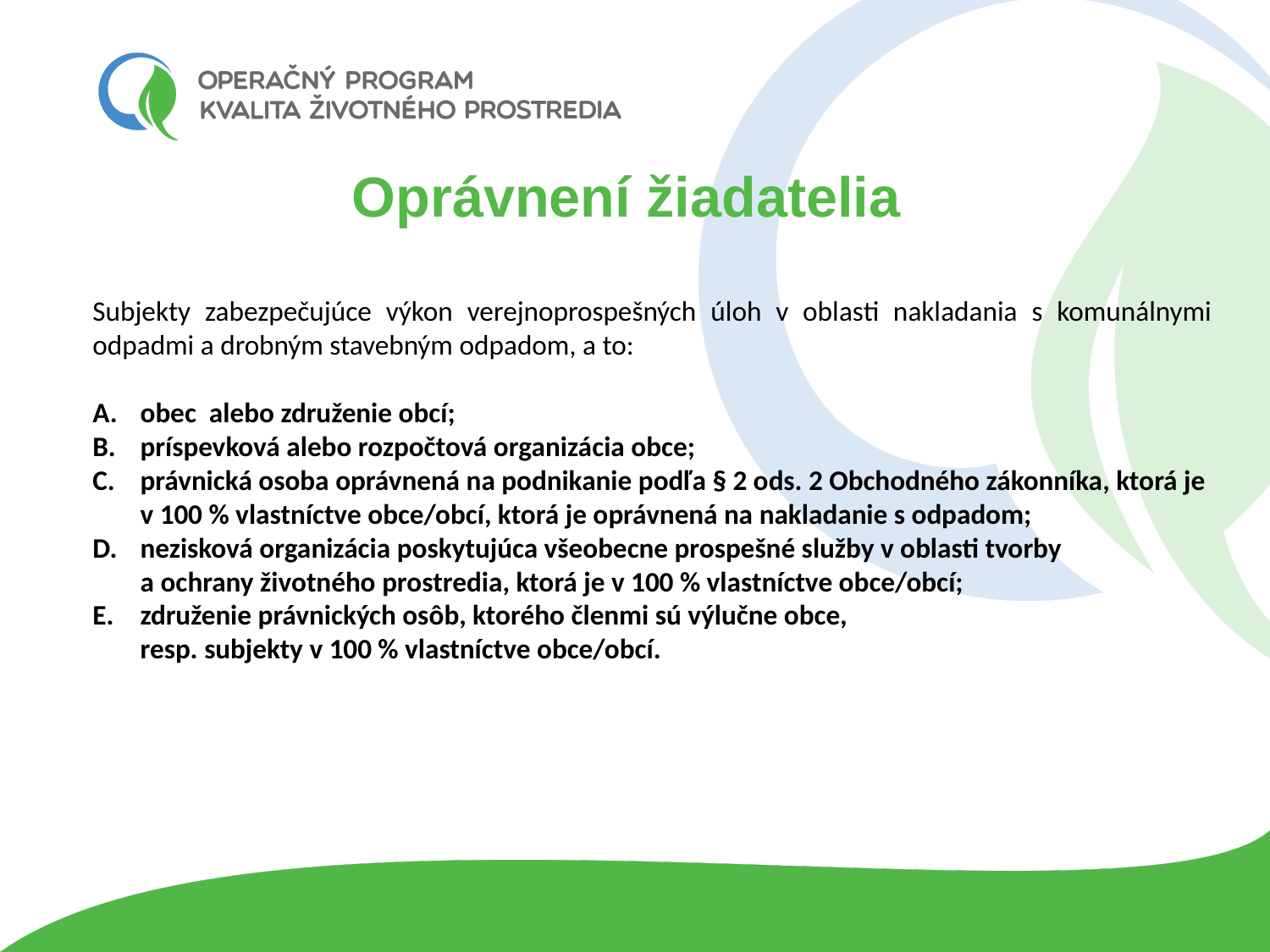

# Oprávnení žiadatelia
Subjekty zabezpečujúce výkon verejnoprospešných úloh v oblasti nakladania s komunálnymi odpadmi a drobným stavebným odpadom, a to:

obec  alebo združenie obcí;
príspevková alebo rozpočtová organizácia obce;
právnická osoba oprávnená na podnikanie podľa § 2 ods. 2 Obchodného zákonníka, ktorá je v 100 % vlastníctve obce/obcí, ktorá je oprávnená na nakladanie s odpadom;
nezisková organizácia poskytujúca všeobecne prospešné služby v oblasti tvorby
a ochrany životného prostredia, ktorá je v 100 % vlastníctve obce/obcí;
združenie právnických osôb, ktorého členmi sú výlučne obce,
resp. subjekty v 100 % vlastníctve obce/obcí.